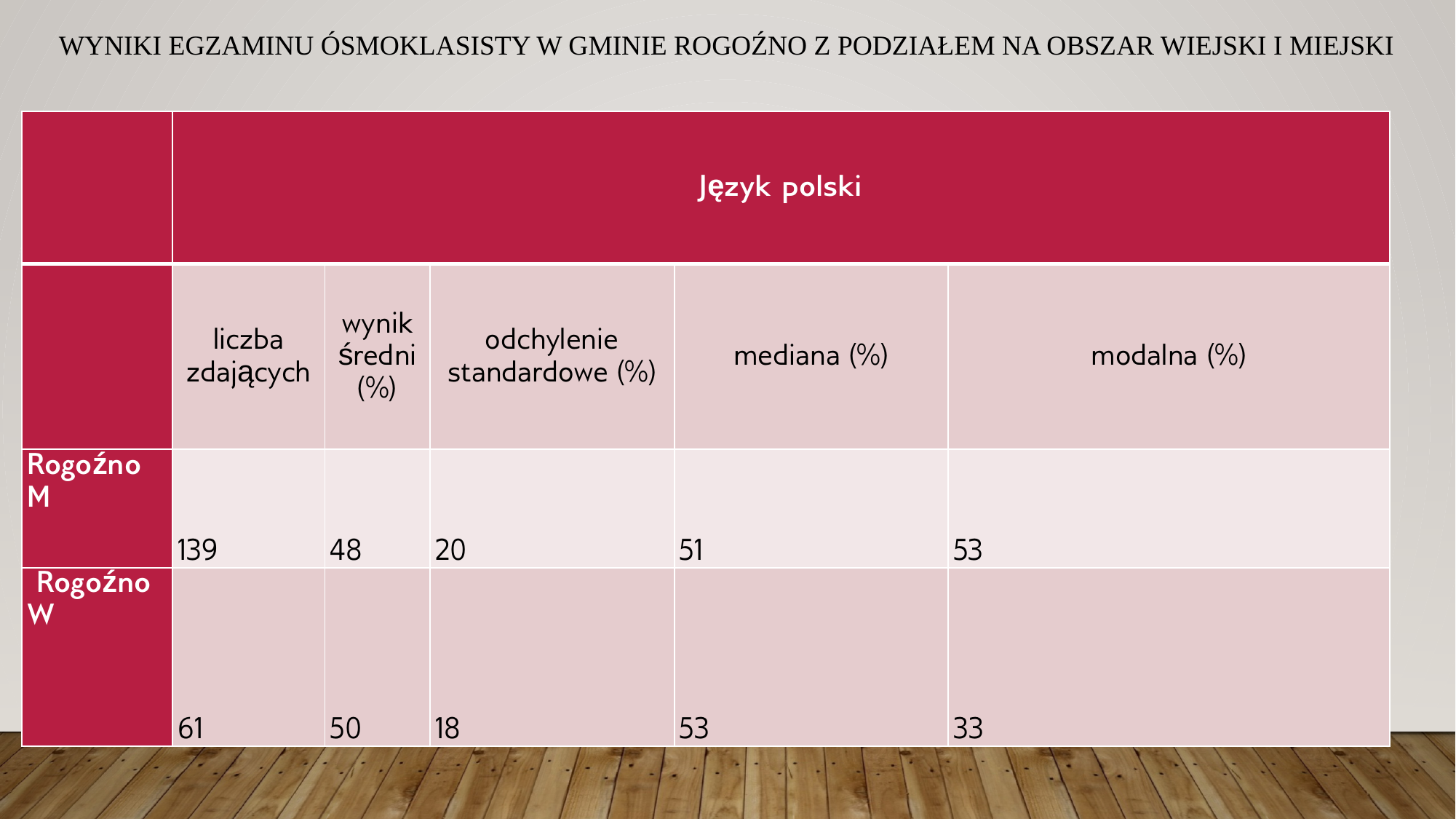

# Wyniki Egzaminu ósmoklasisty w Gminie Rogoźno z podziałem na obszar wiejski i miejski
|  | Język polski |  |  |  |  |
| --- | --- | --- | --- | --- | --- |
|  | liczba zdających | wynik średni (%) | odchylenie standardowe (%) | mediana (%) | modalna (%) |
| Rogoźno M | 139 | 48 | 20 | 51 | 53 |
| Rogoźno W | 61 | 50 | 18 | 53 | 33 |